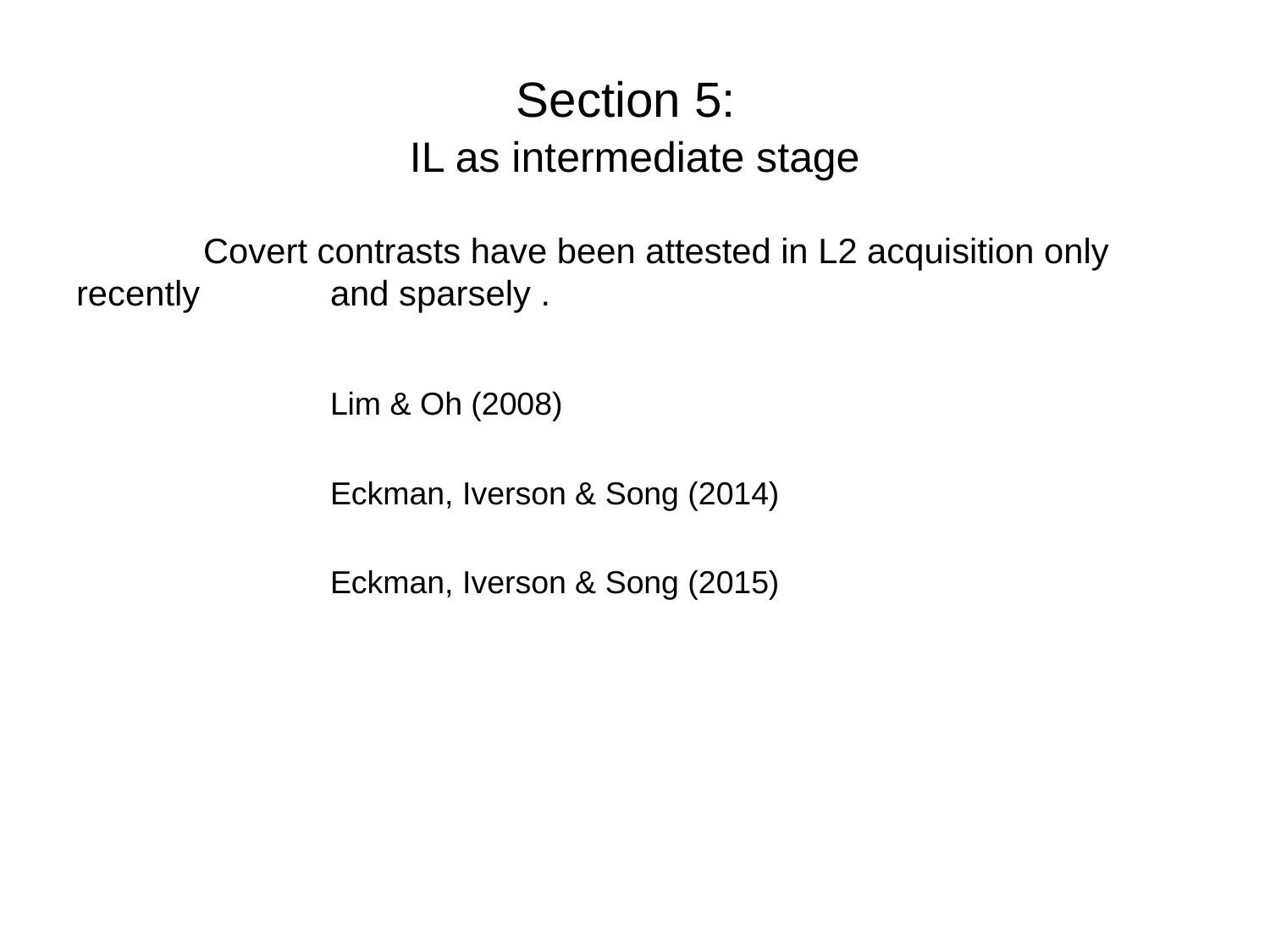

# Section 5: IL as intermediate stage
	Covert contrasts have been attested in L2 acquisition only recently 	and sparsely .

		Lim & Oh (2008)

		Eckman, Iverson & Song (2014)

		Eckman, Iverson & Song (2015)